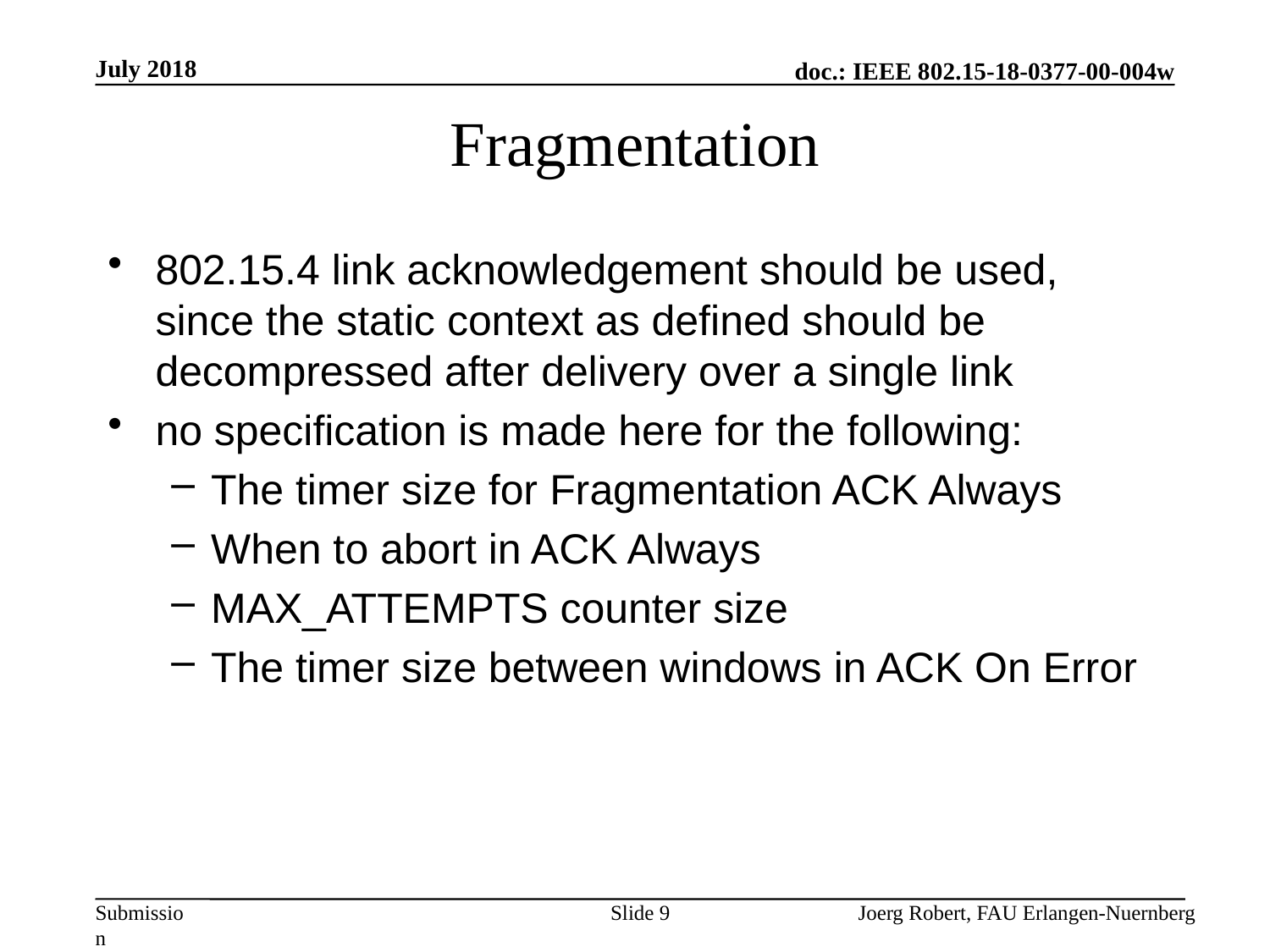

July 2018
# Fragmentation
802.15.4 link acknowledgement should be used, since the static context as defined should be decompressed after delivery over a single link
no specification is made here for the following:
The timer size for Fragmentation ACK Always
When to abort in ACK Always
MAX_ATTEMPTS counter size
The timer size between windows in ACK On Error
Slide 9
Joerg Robert, FAU Erlangen-Nuernberg